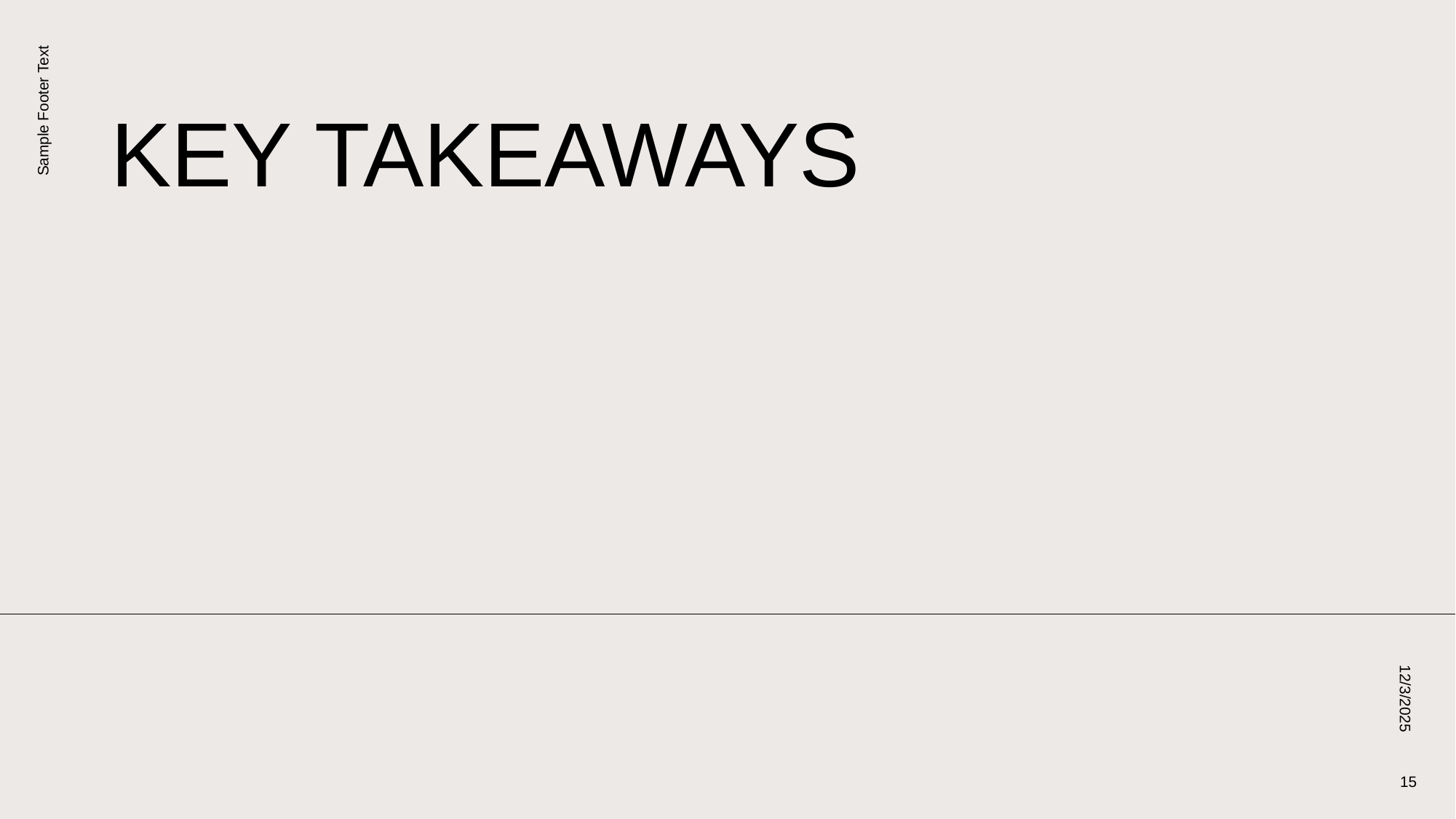

# Key Takeaways
Sample Footer Text
12/3/2025
15